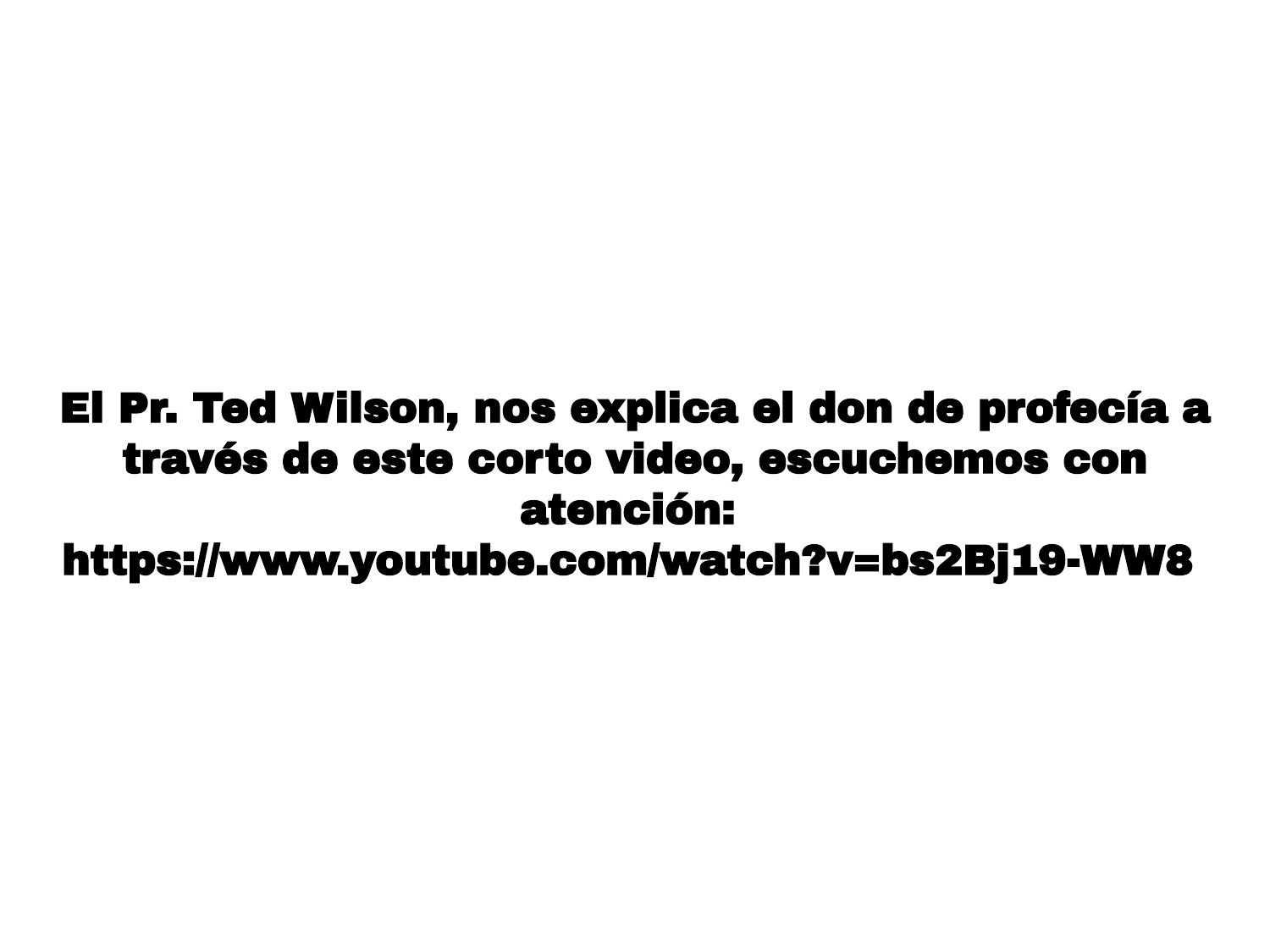

El Pr. Ted Wilson, nos explica el don de profecía a través de este corto video, escuchemos con atención:
https://www.youtube.com/watch?v=bs2Bj19-WW8